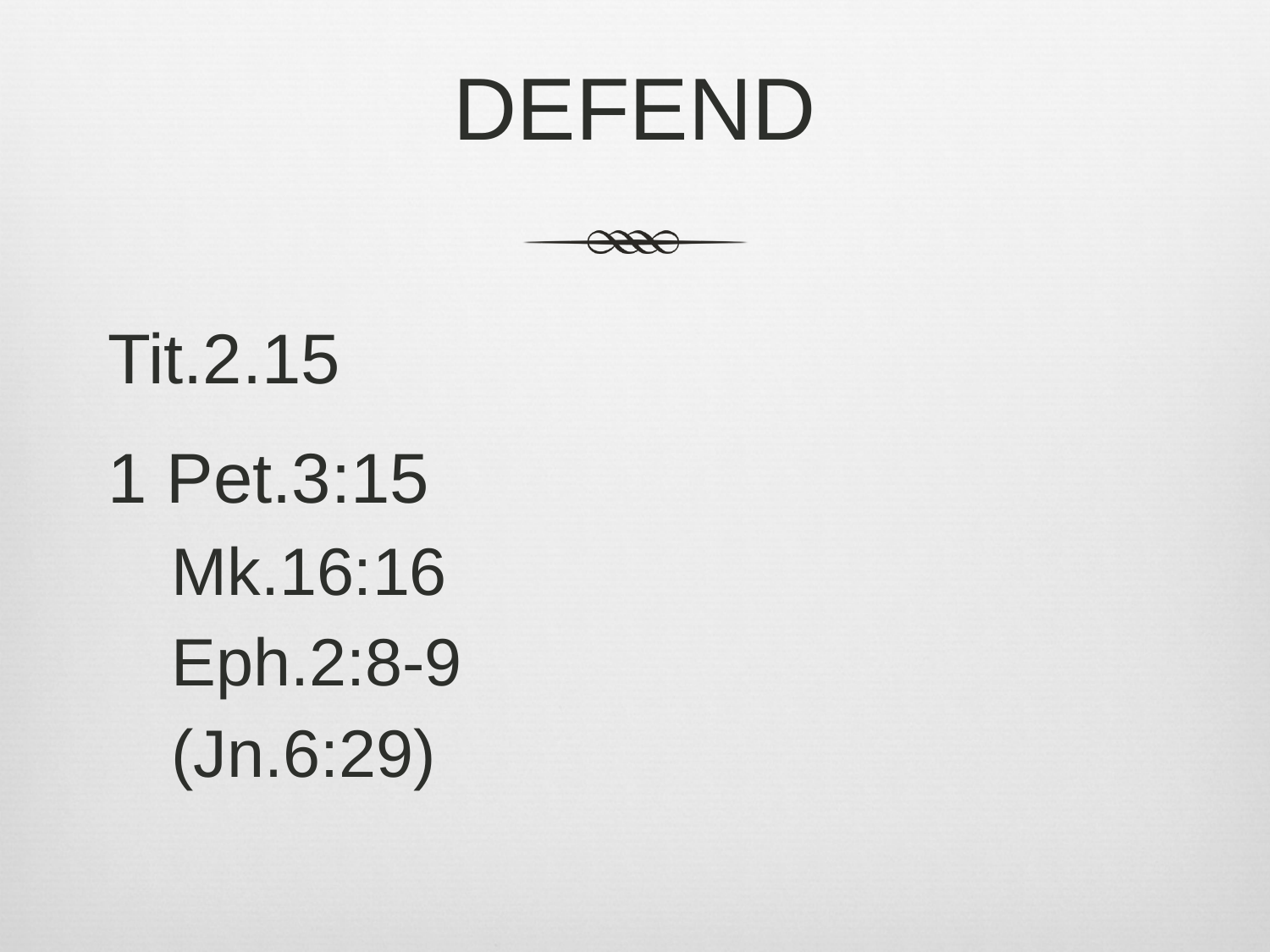

# DEFEND
Tit.2.15
1 Pet.3:15
Mk.16:16
Eph.2:8-9
(Jn.6:29)